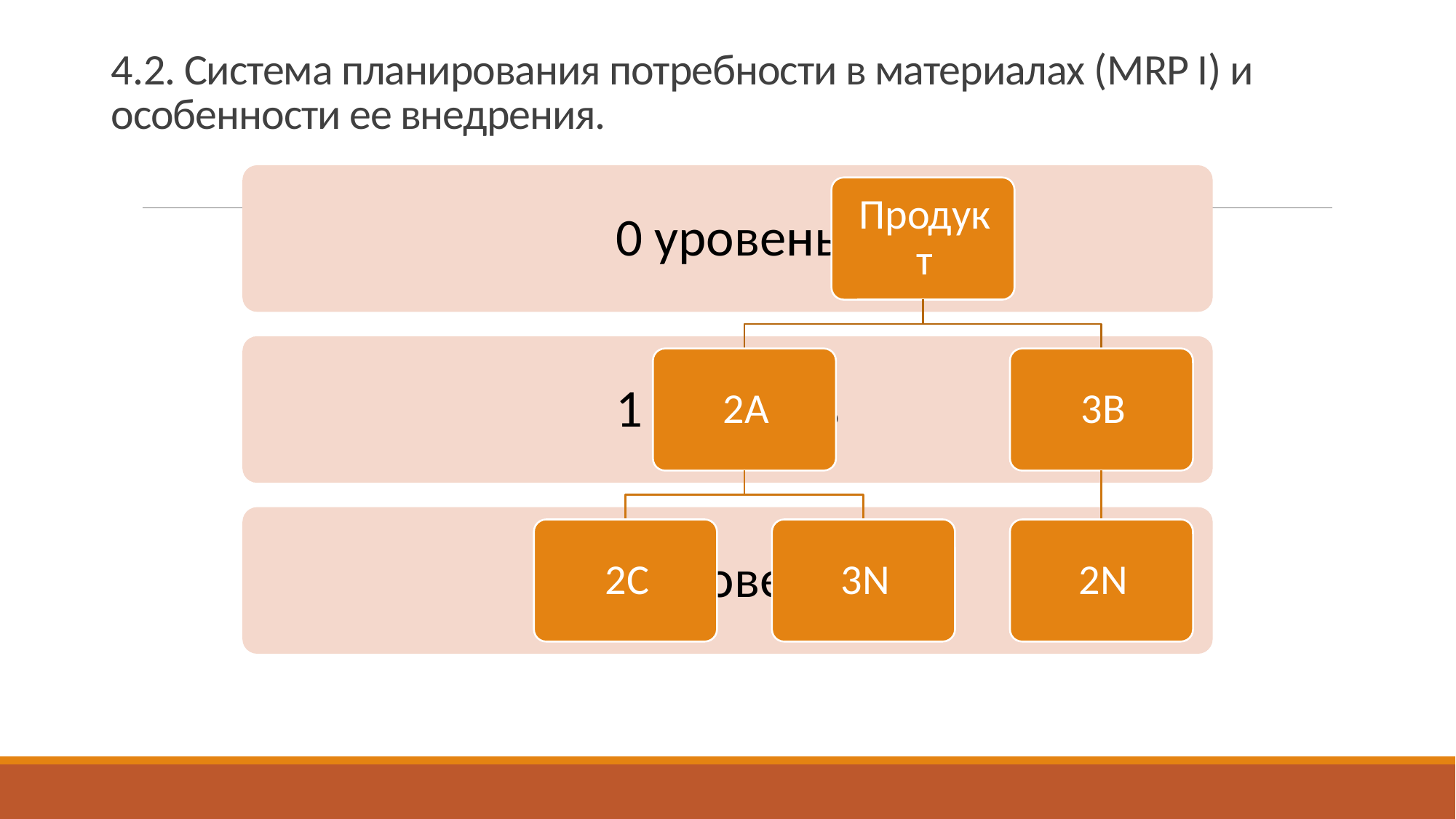

# 4.2. Система планирования потребности в материалах (MRP I) и особенности ее внедрения.
2 уровень
1 уровень
0 уровень
Продукт
2А
2С
3N
3В
2N